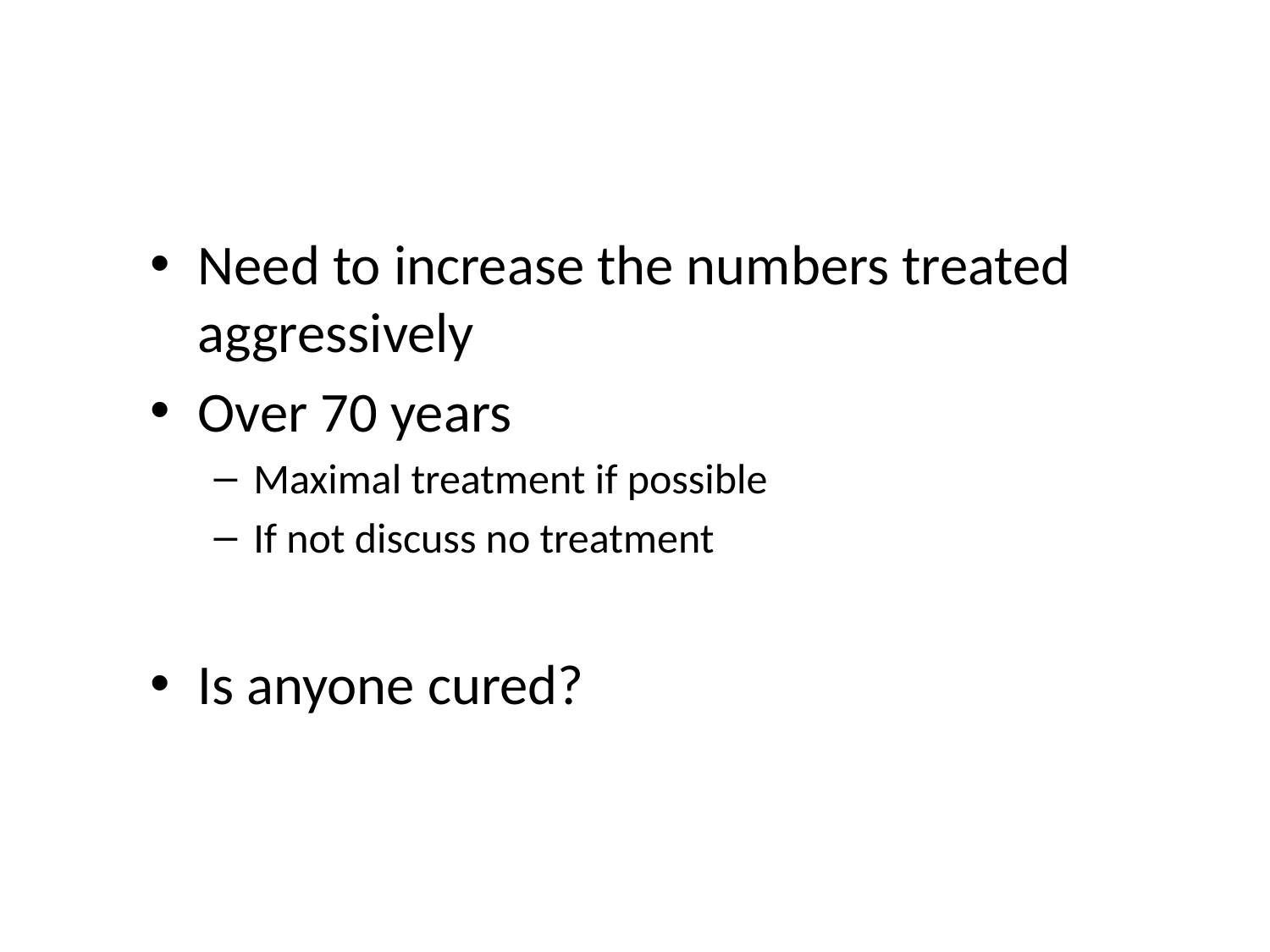

#
Need to increase the numbers treated aggressively
Over 70 years
Maximal treatment if possible
If not discuss no treatment

Is anyone cured?